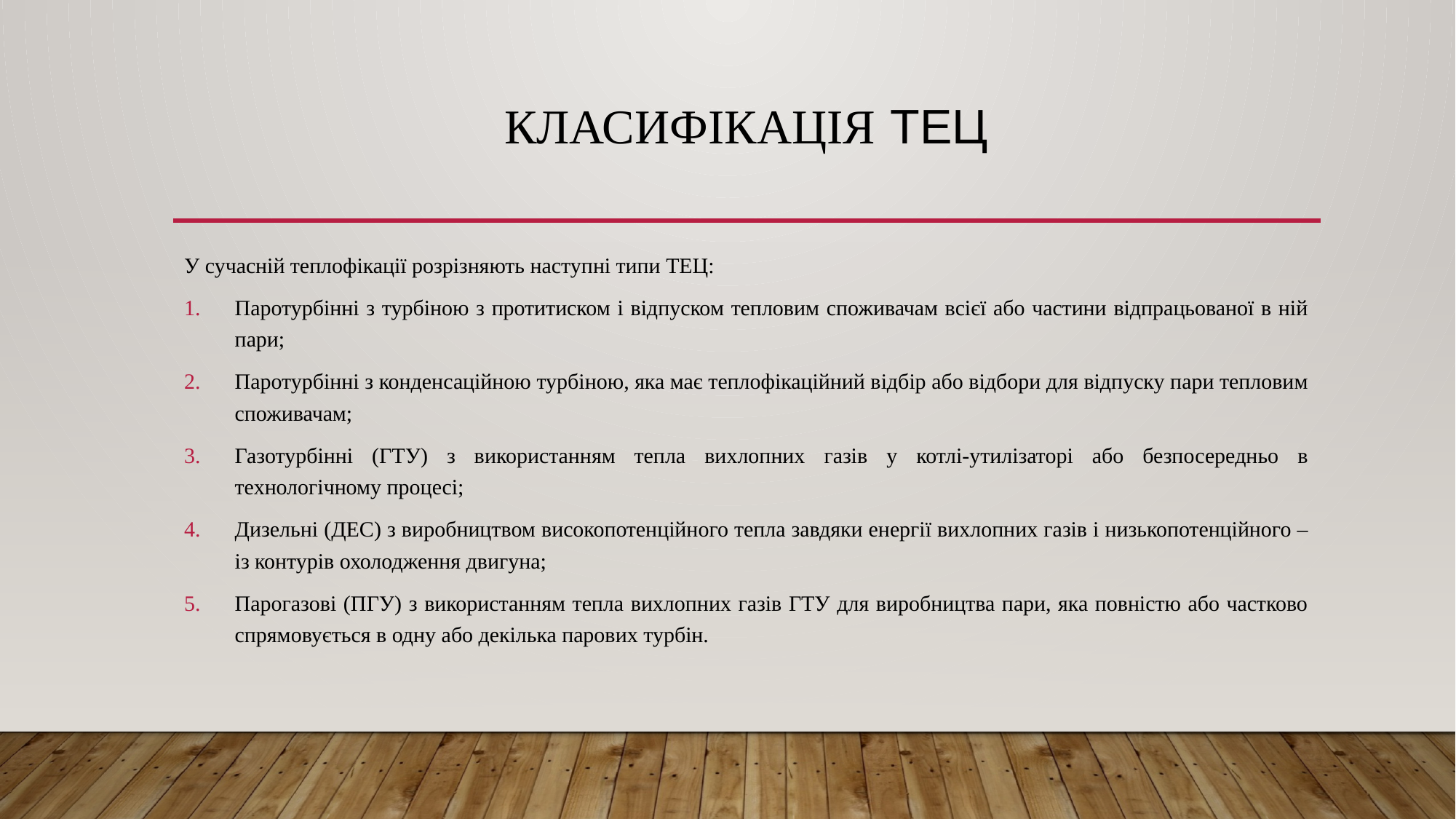

# Класифікація ТЕЦ
У сучасній теплофікації розрізняють наступні типи ТЕЦ:
Паротурбінні з турбіною з протитиском і відпуском тепловим споживачам всієї або частини відпрацьованої в ній пари;
Паротурбінні з конденсаційною турбіною, яка має теплофікаційний відбір або відбори для відпуску пари тепловим споживачам;
Газотурбінні (ГТУ) з використанням тепла вихлопних газів у котлі-утилізаторі або безпосередньо в технологічному процесі;
Дизельні (ДЕС) з виробництвом високопотенційного тепла завдяки енергії вихлопних газів і низькопотенційного – із контурів охолодження двигуна;
Парогазові (ПГУ) з використанням тепла вихлопних газів ГТУ для виробництва пари, яка повністю або частково спрямовується в одну або декілька парових турбін.